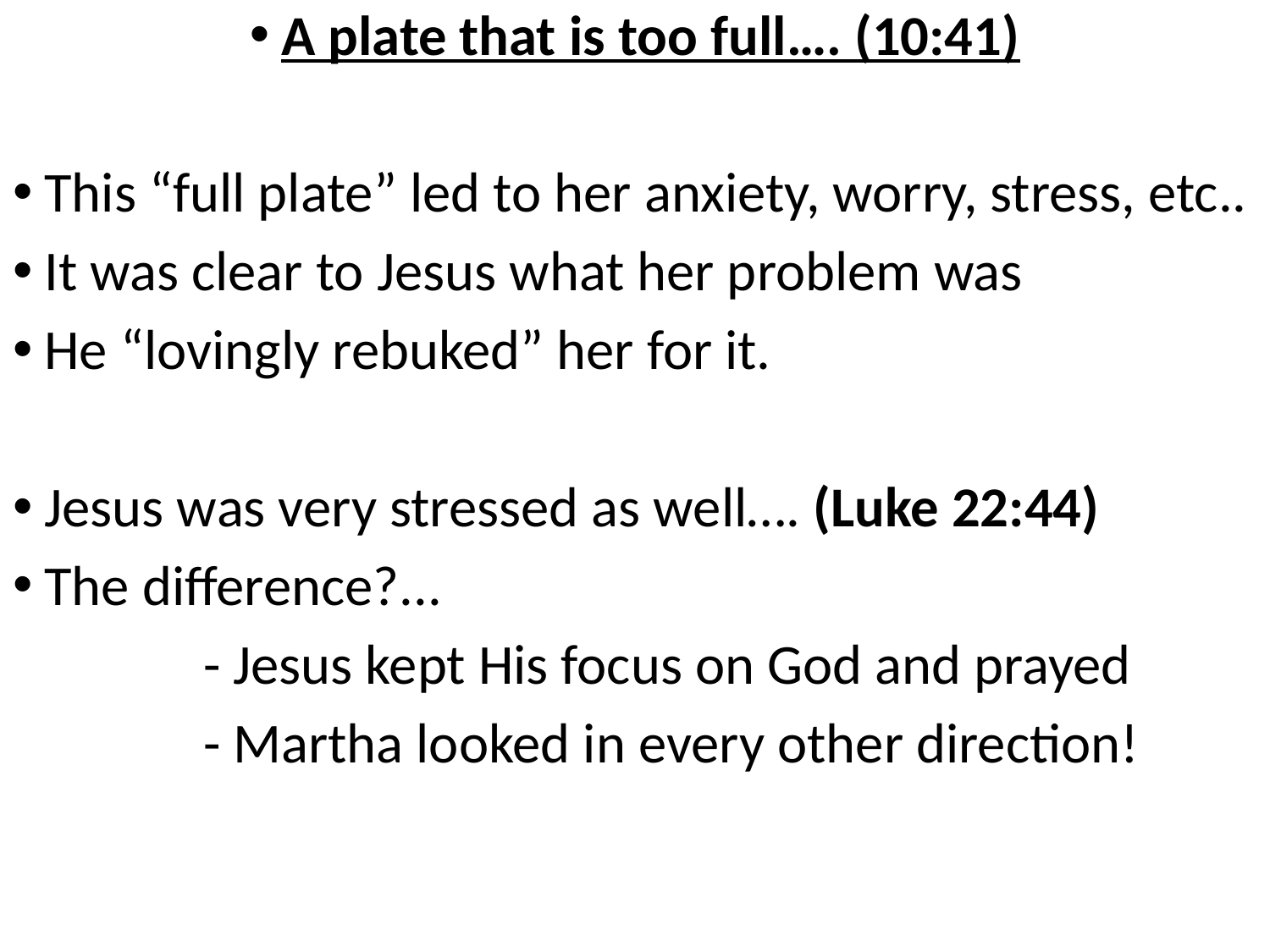

A plate that is too full…. (10:41)

This “full plate” led to her anxiety, worry, stress, etc..
It was clear to Jesus what her problem was
He “lovingly rebuked” her for it.

Jesus was very stressed as well…. (Luke 22:44)
The difference?...
               - Jesus kept His focus on God and prayed
               - Martha looked in every other direction!